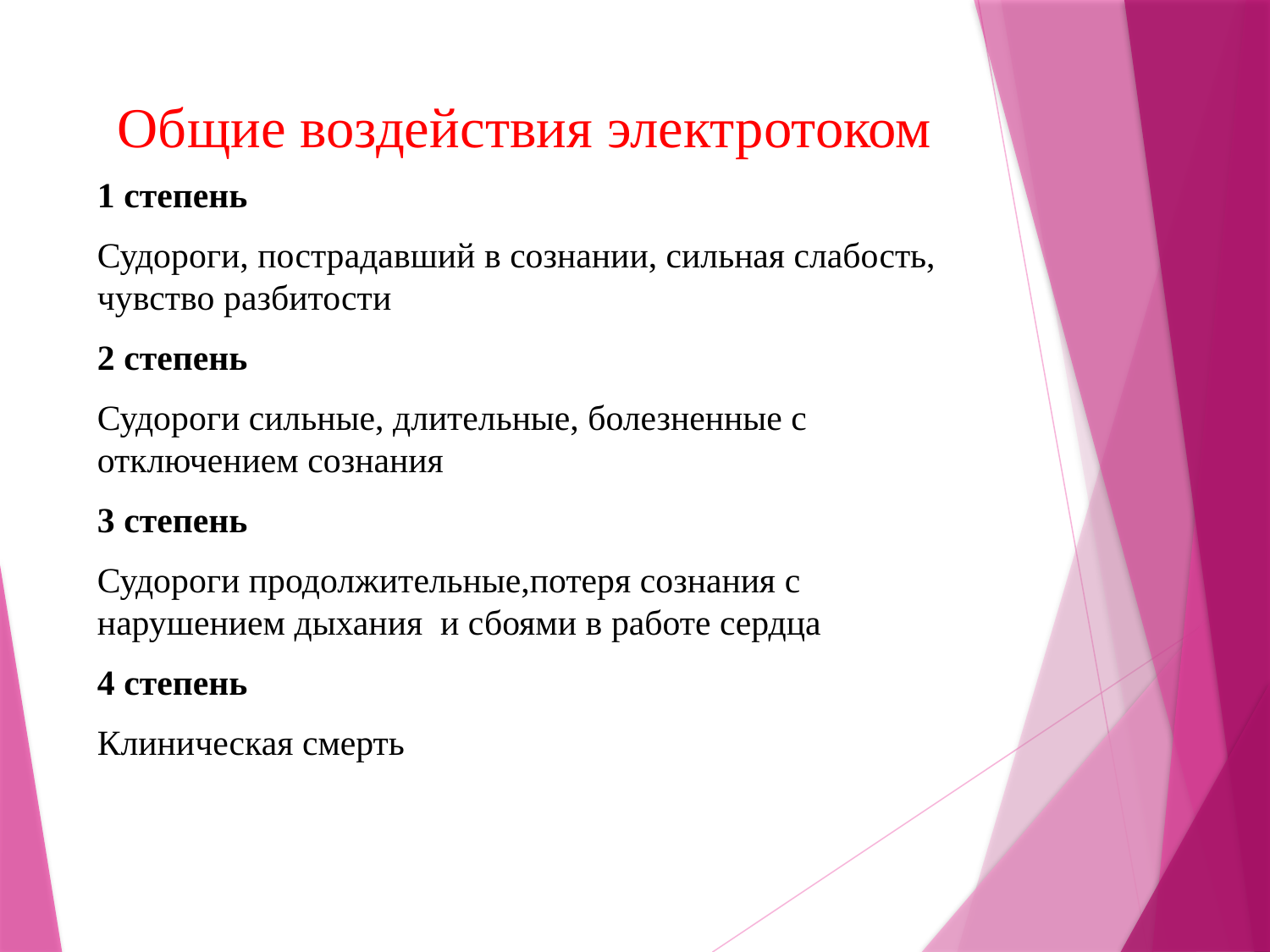

# Общие воздействия электротоком
1 степень
Судороги, пострадавший в сознании, сильная слабость, чувство разбитости
2 степень
Судороги сильные, длительные, болезненные с отключением сознания
3 степень
Судороги продолжительные,потеря сознания с нарушением дыхания  и сбоями в работе сердца
4 степень
Клиническая смерть